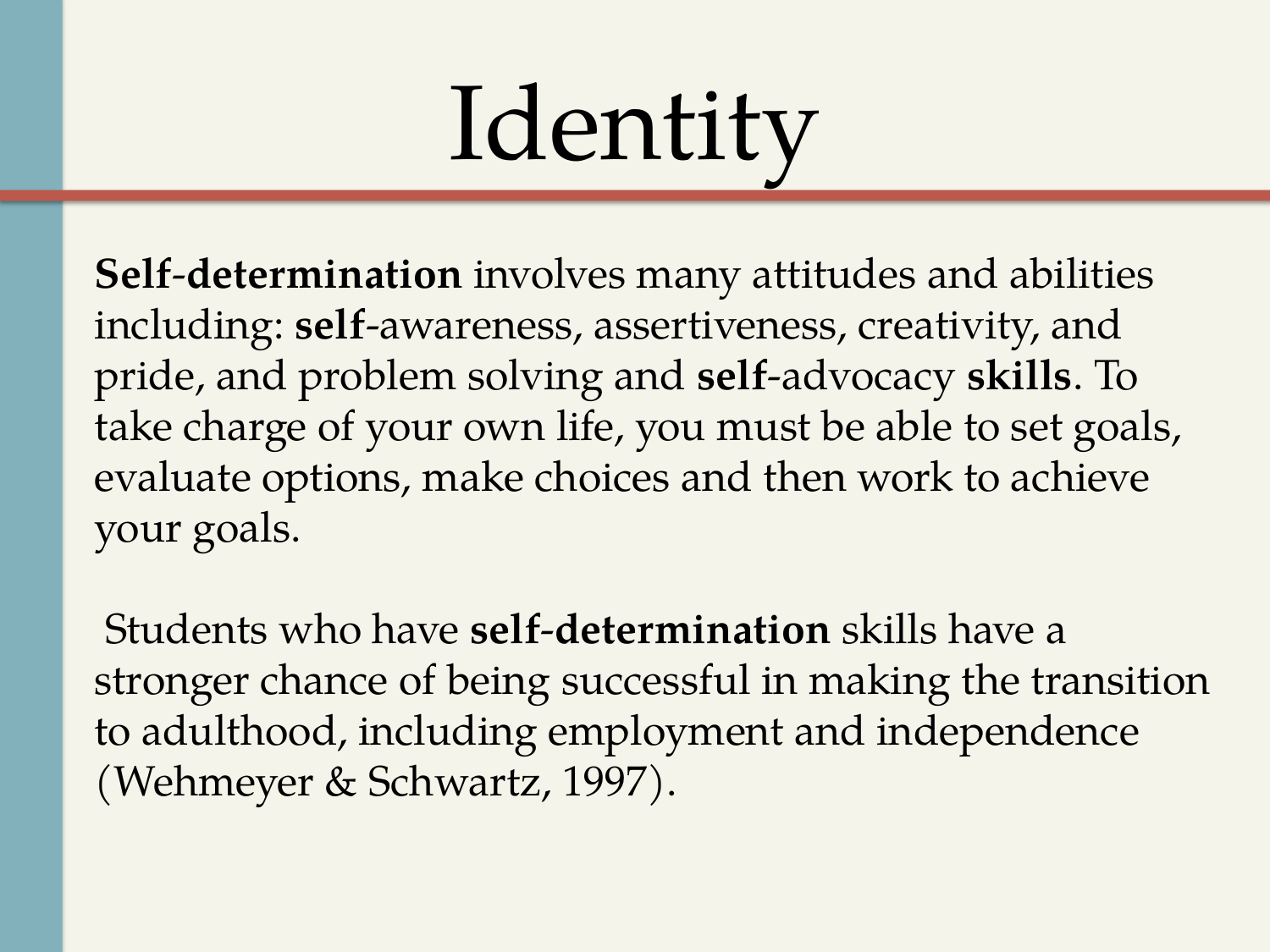

# Identity
Self-determination involves many attitudes and abilities including: self-awareness, assertiveness, creativity, and pride, and problem solving and self-advocacy skills. To take charge of your own life, you must be able to set goals, evaluate options, make choices and then work to achieve your goals.

 Students who have self-determination skills have a stronger chance of being successful in making the transition to adulthood, including employment and independence (Wehmeyer & Schwartz, 1997).